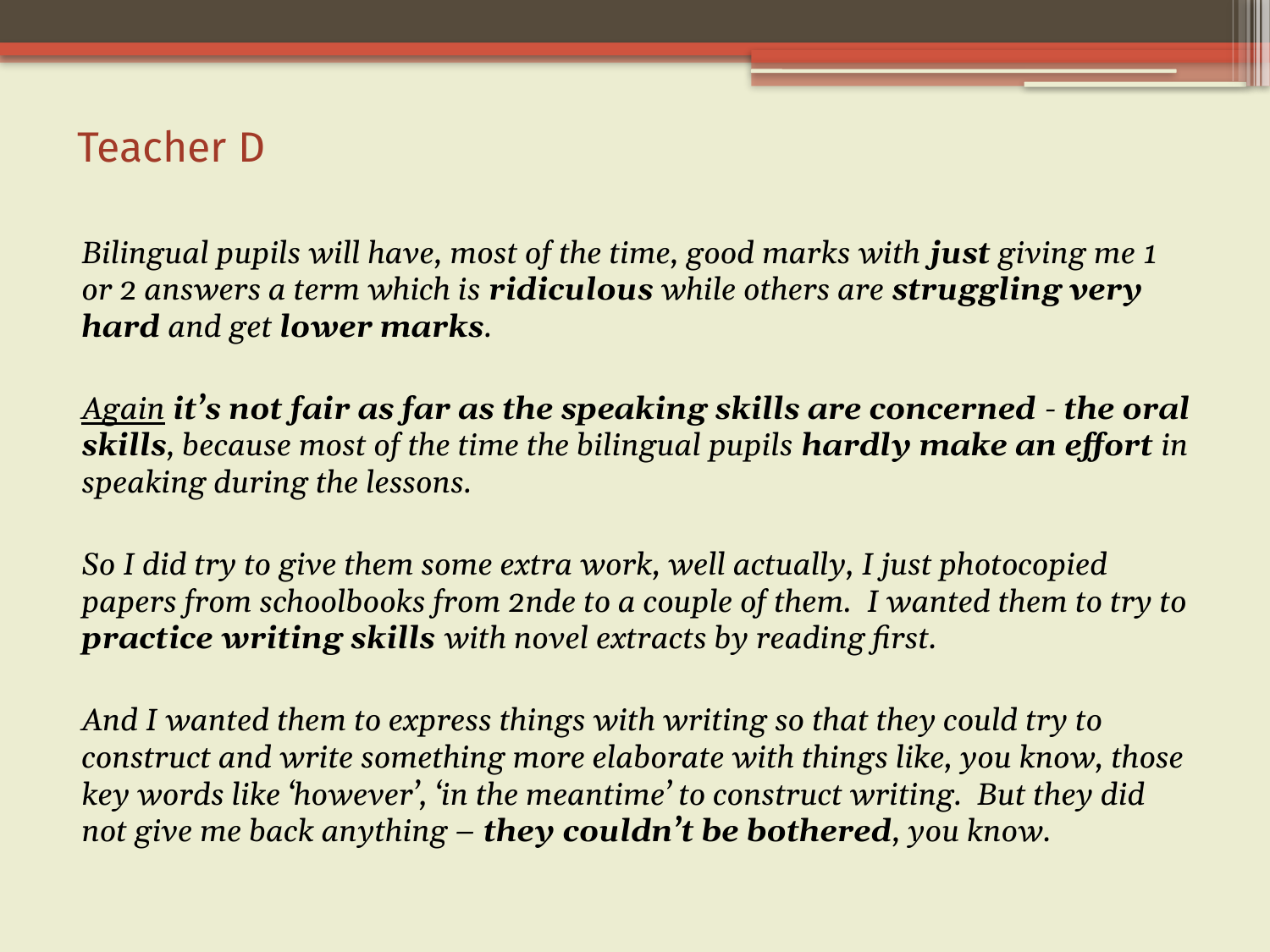

# Teacher D
Bilingual pupils will have, most of the time, good marks with just giving me 1 or 2 answers a term which is ridiculous while others are struggling very hard and get lower marks.

Again it’s not fair as far as the speaking skills are concerned - the oral skills, because most of the time the bilingual pupils hardly make an effort in speaking during the lessons.

So I did try to give them some extra work, well actually, I just photocopied papers from schoolbooks from 2nde to a couple of them.  I wanted them to try to practice writing skills with novel extracts by reading first.

And I wanted them to express things with writing so that they could try to construct and write something more elaborate with things like, you know, those key words like ‘however’, ‘in the meantime’ to construct writing.  But they did not give me back anything – they couldn’t be bothered, you know.